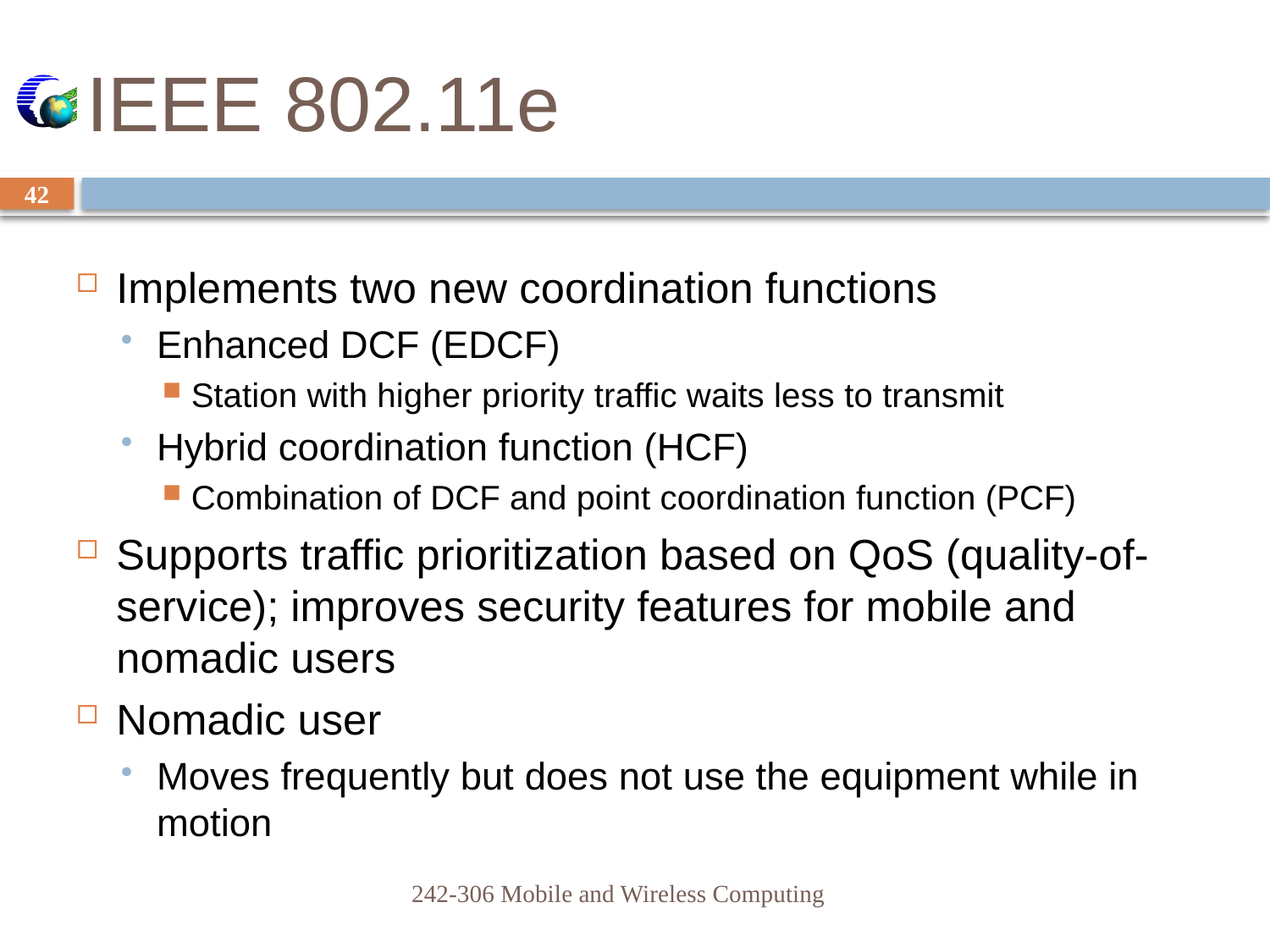

# IEEE 802.11e
42
Implements two new coordination functions
Enhanced DCF (EDCF)
Station with higher priority traffic waits less to transmit
Hybrid coordination function (HCF)
Combination of DCF and point coordination function (PCF)
Supports traffic prioritization based on QoS (quality-of-service); improves security features for mobile and nomadic users
Nomadic user
Moves frequently but does not use the equipment while in motion
242-306 Mobile and Wireless Computing